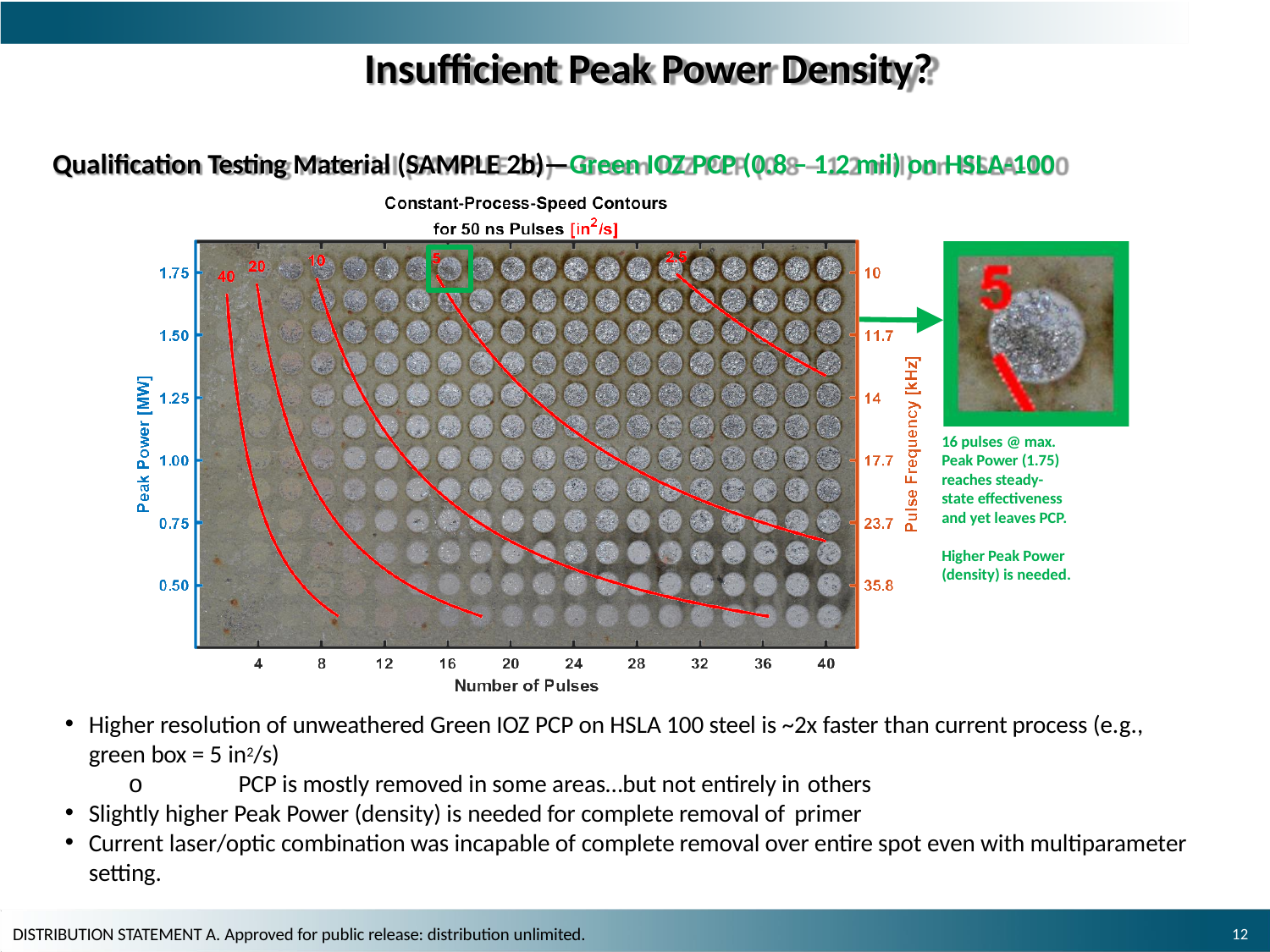

# Insufficient Peak Power Density?

Qualification Testing Material (SAMPLE 2b)—Green IOZ PCP (0.8 – 1.2 mil) on HSLA-100

16 pulses @ max.  Peak Power (1.75)  reaches steady-  state effectiveness  and yet leaves PCP.

Higher Peak Power  (density) is needed.
Higher resolution of unweathered Green IOZ PCP on HSLA 100 steel is ~2x faster than current process (e.g.,  green box = 5 in2/s)
o	PCP is mostly removed in some areas…but not entirely in others
Slightly higher Peak Power (density) is needed for complete removal of primer
Current laser/optic combination was incapable of complete removal over entire spot even with multiparameter  setting.
12
DISTRIBUTION STATEMENT A. Approved for public release: distribution unlimited.